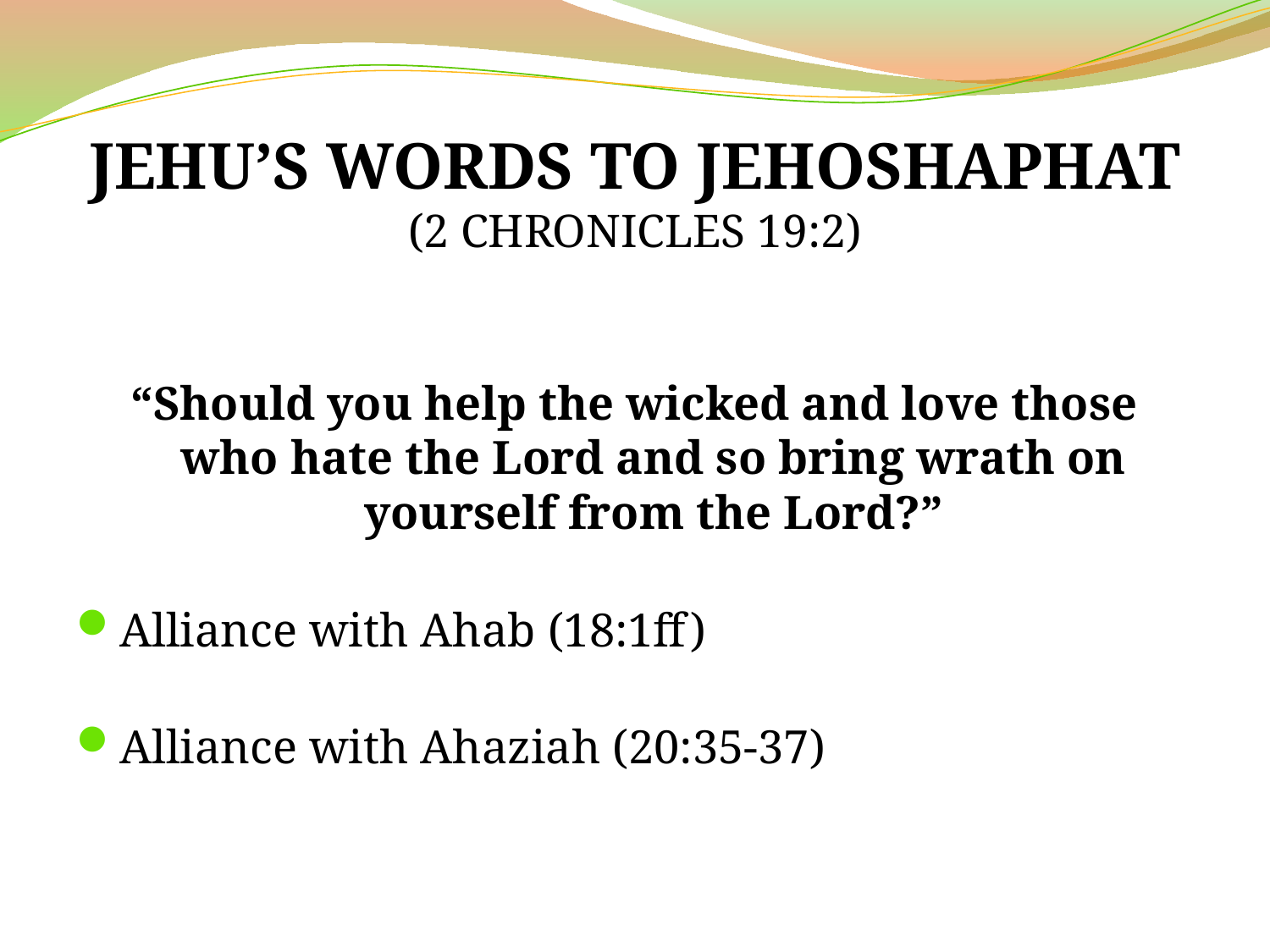

# Jehu’s Words To Jehoshaphat (2 Chronicles 19:2)
“Should you help the wicked and love those who hate the Lord and so bring wrath on yourself from the Lord?”
Alliance with Ahab (18:1ff)
Alliance with Ahaziah (20:35-37)